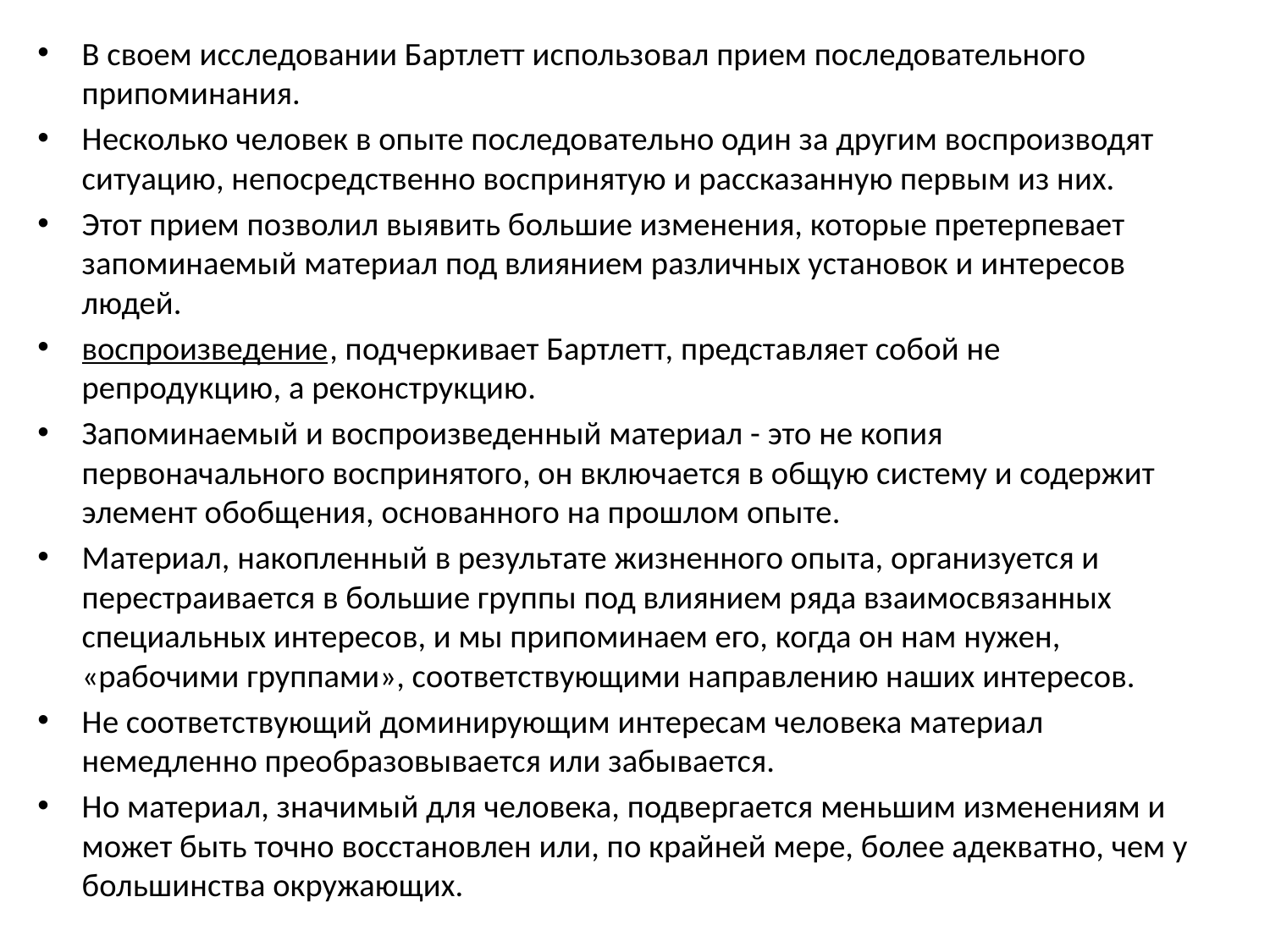

В своем исследовании Бартлетт использовал прием последовательного припоминания.
Несколько человек в опыте последовательно один за другим воспроизводят ситуацию, непосредственно воспринятую и рассказанную первым из них.
Этот прием позволил выявить большие изменения, которые претерпевает запоминаемый материал под влиянием различных установок и интересов людей.
воспроизведение, подчеркивает Бартлетт, представляет собой не репродукцию, а реконструкцию.
Запоминаемый и воспроизведенный материал - это не копия первоначального воспринятого, он включается в общую систему и содержит элемент обобщения, основанного на прошлом опыте.
Материал, накопленный в результате жизненного опыта, организуется и перестраивается в большие группы под влиянием ряда взаимосвязанных специальных интересов, и мы припоминаем его, когда он нам нужен, «рабочими группами», соответствующими направлению наших интересов.
Не соответствующий доминирующим интересам человека материал немедленно преобразовывается или забывается.
Но материал, значимый для человека, подвергается меньшим изменениям и может быть точно восстановлен или, по крайней мере, более адекватно, чем у большинства окружающих.